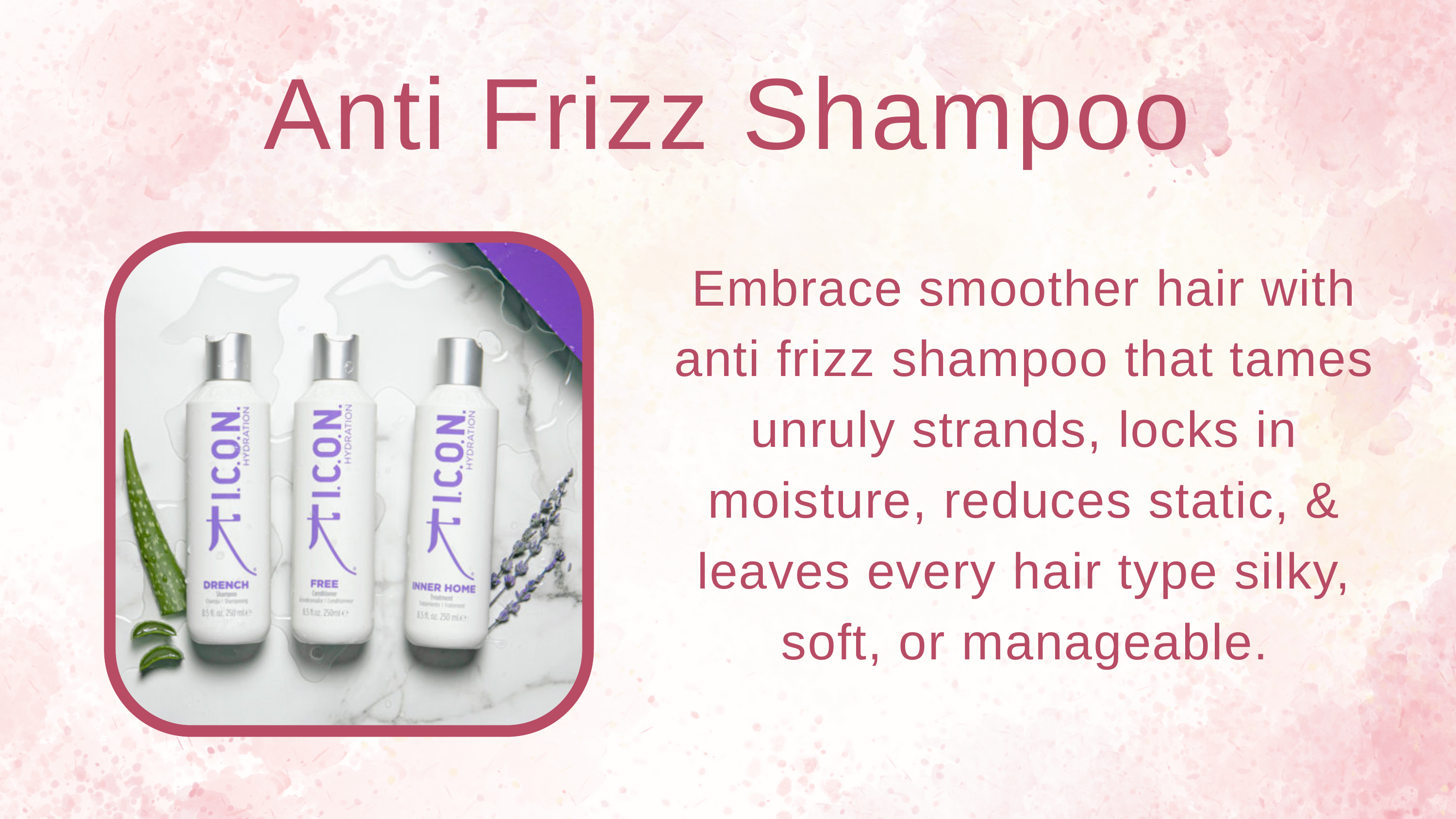

Anti Frizz Shampoo

Embrace smoother hair with anti frizz shampoo that tames unruly strands, locks in moisture, reduces static, & leaves every hair type silky, soft, or manageable.